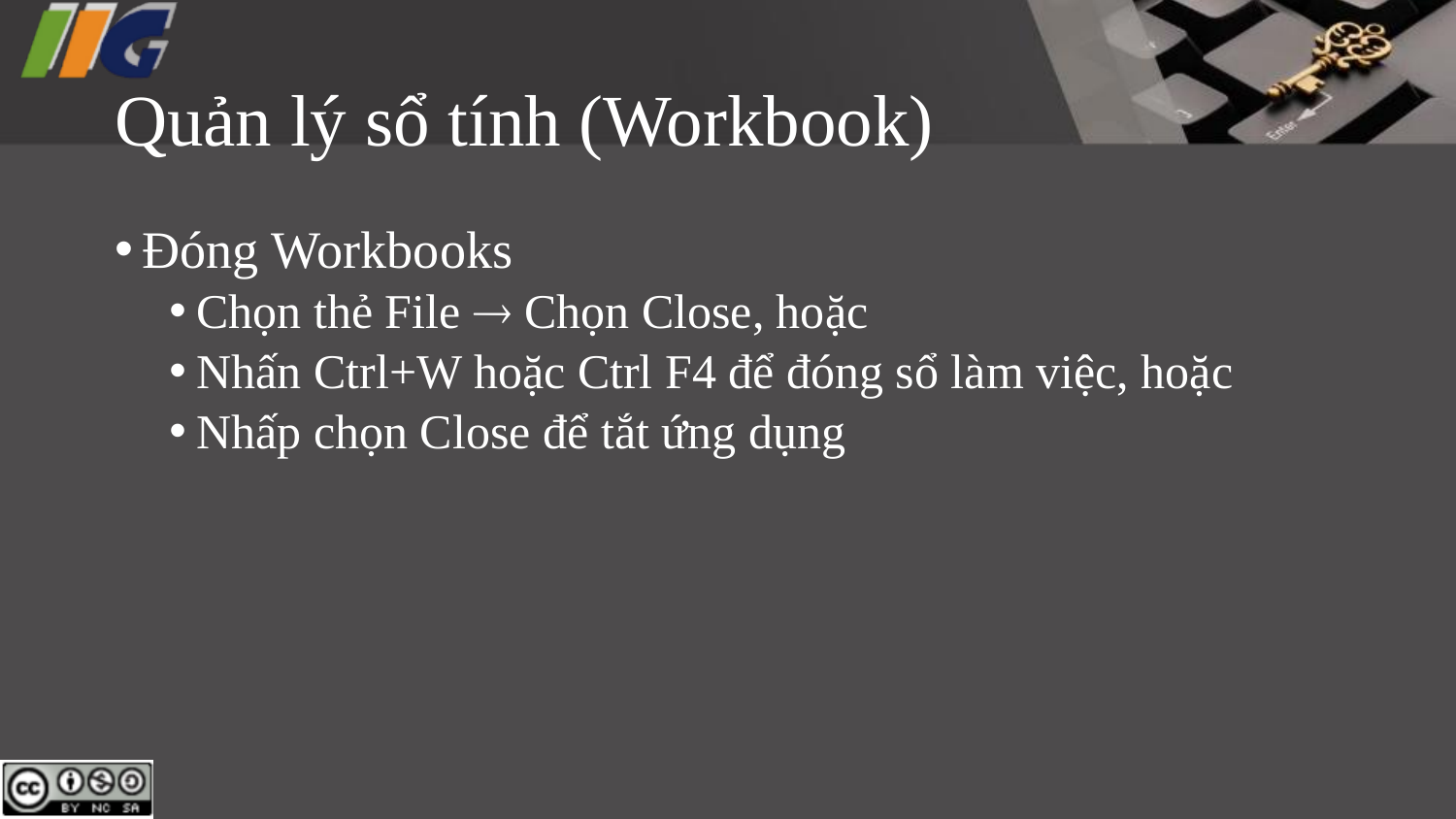

# Quản lý sổ tính (Workbook)
Đóng Workbooks
Chọn thẻ File → Chọn Close, hoặc
Nhấn Ctrl+W hoặc Ctrl F4 để đóng sổ làm việc, hoặc
Nhấp chọn Close để tắt ứng dụng